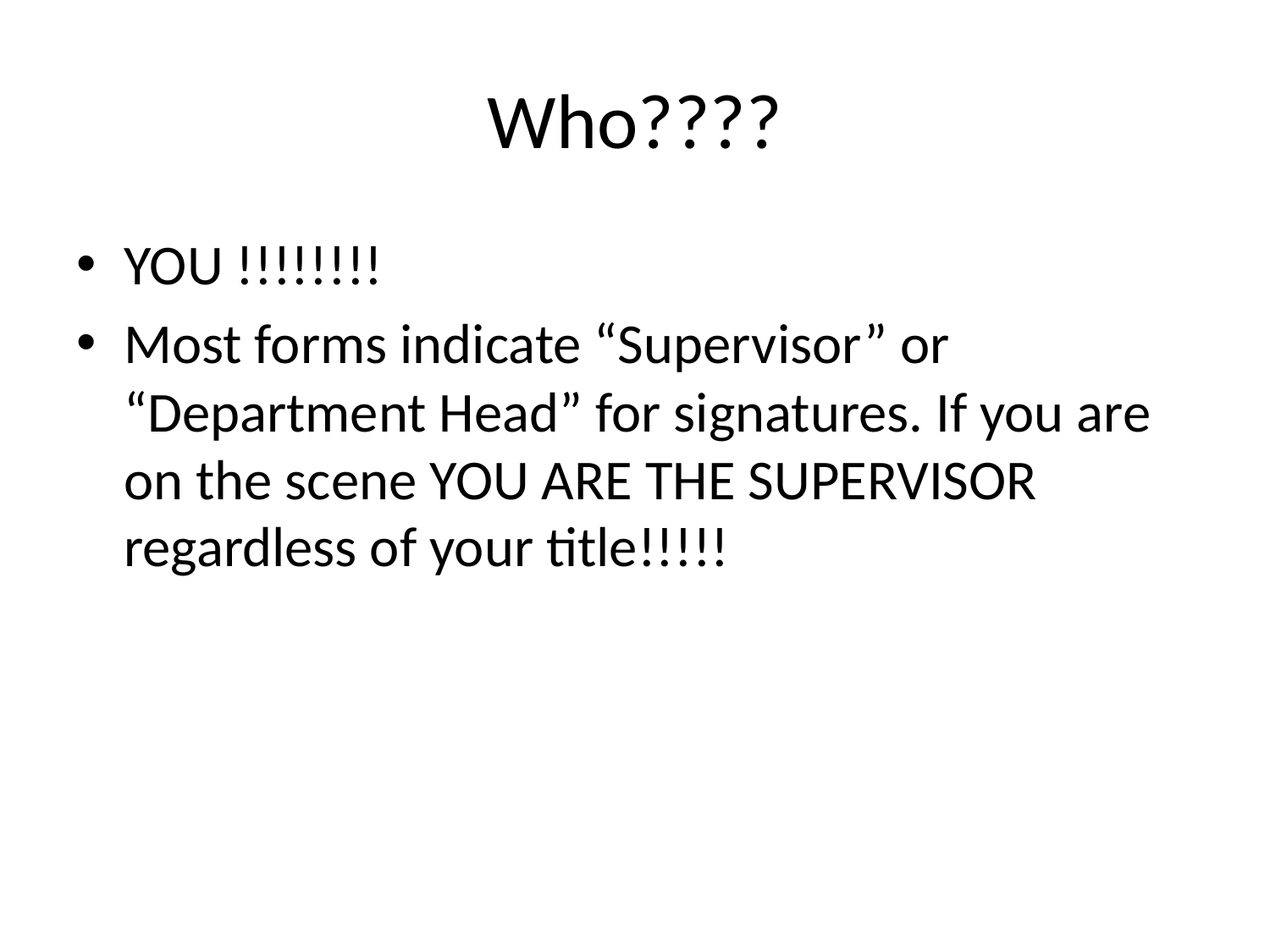

# Who????
YOU !!!!!!!!
Most forms indicate “Supervisor” or “Department Head” for signatures. If you are on the scene YOU ARE THE SUPERVISOR regardless of your title!!!!!